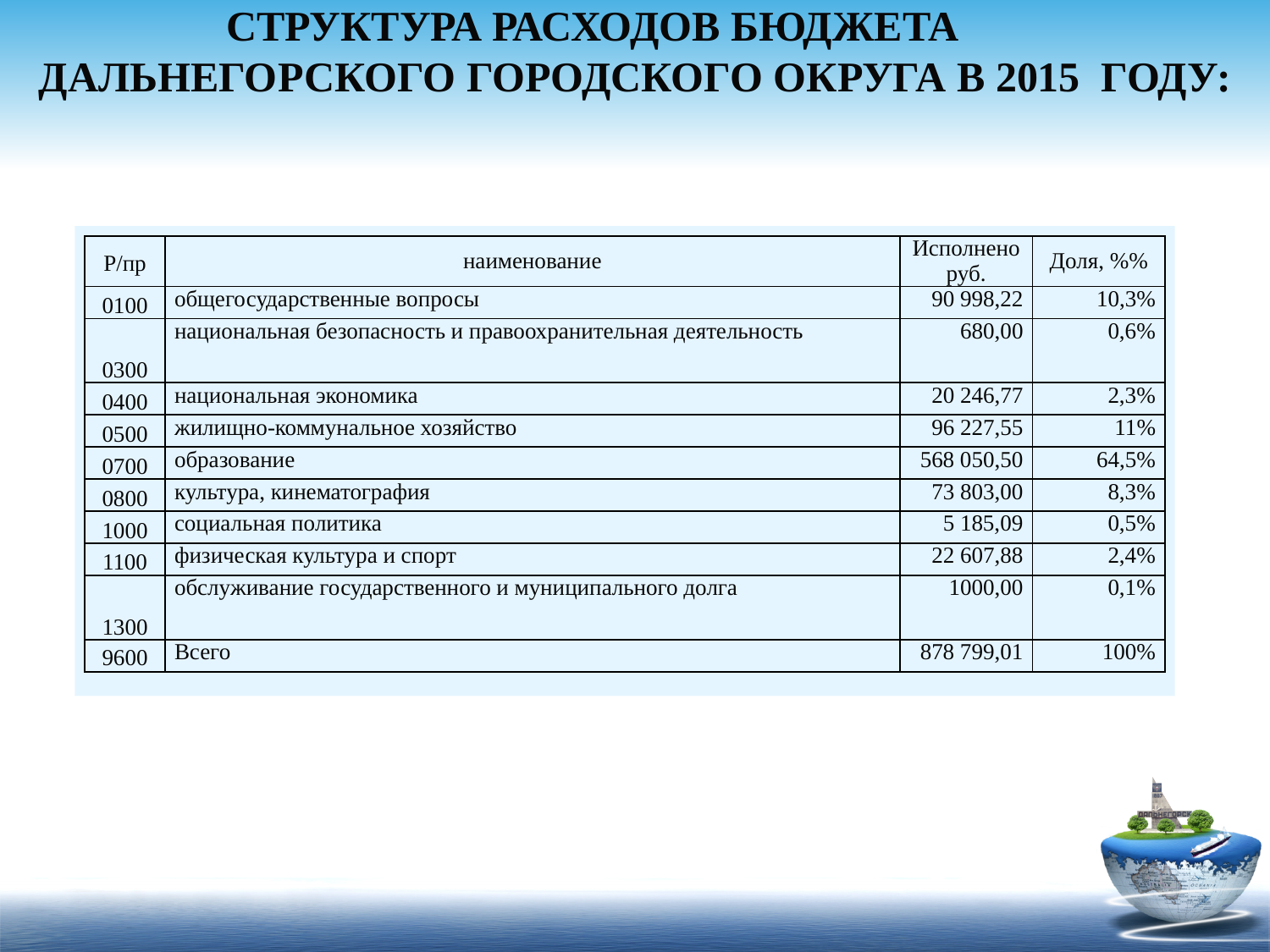

# СТРУКТУРА РАСХОДОВ БЮДЖЕТА         ДАЛЬНЕГОРСКОГО ГОРОДСКОГО ОКРУГА В 2015  ГОДУ:

| Р/пр | наименование | Исполнено руб. | Доля, %% |
| --- | --- | --- | --- |
| 0100 | общегосударственные вопросы | 90 998,22 | 10,3% |
| 0300 | национальная безопасность и правоохранительная деятельность | 680,00 | 0,6% |
| 0400 | национальная экономика | 20 246,77 | 2,3% |
| 0500 | жилищно-коммунальное хозяйство | 96 227,55 | 11% |
| 0700 | образование | 568 050,50 | 64,5% |
| 0800 | культура, кинематография | 73 803,00 | 8,3% |
| 1000 | социальная политика | 5 185,09 | 0,5% |
| 1100 | физическая культура и спорт | 22 607,88 | 2,4% |
| 1300 | обслуживание государственного и муниципального долга | 1000,00 | 0,1% |
| 9600 | Всего | 878 799,01 | 100% |